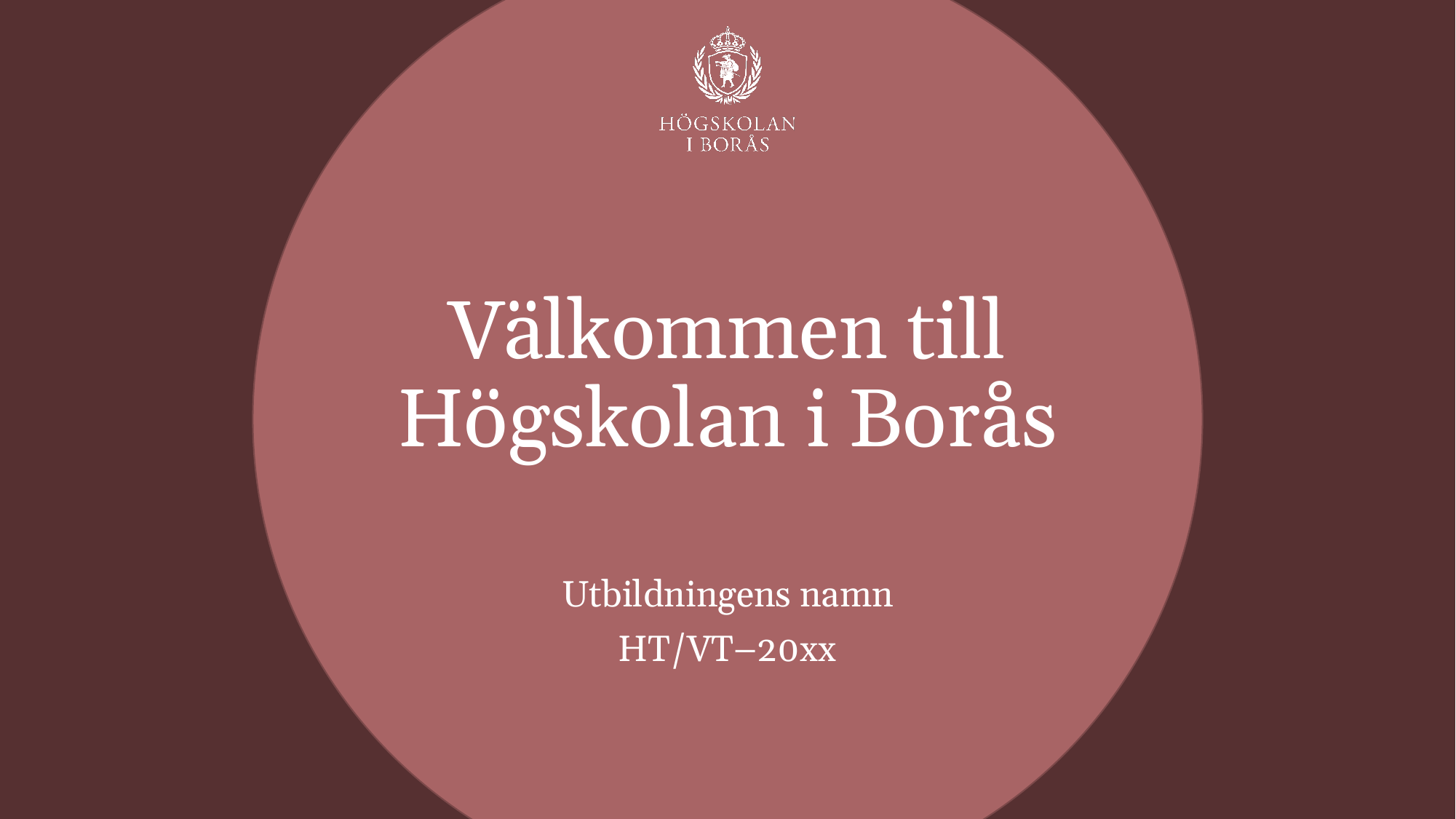

# Välkommen till Högskolan i Borås
Utbildningens namn
HT/VT–20xx